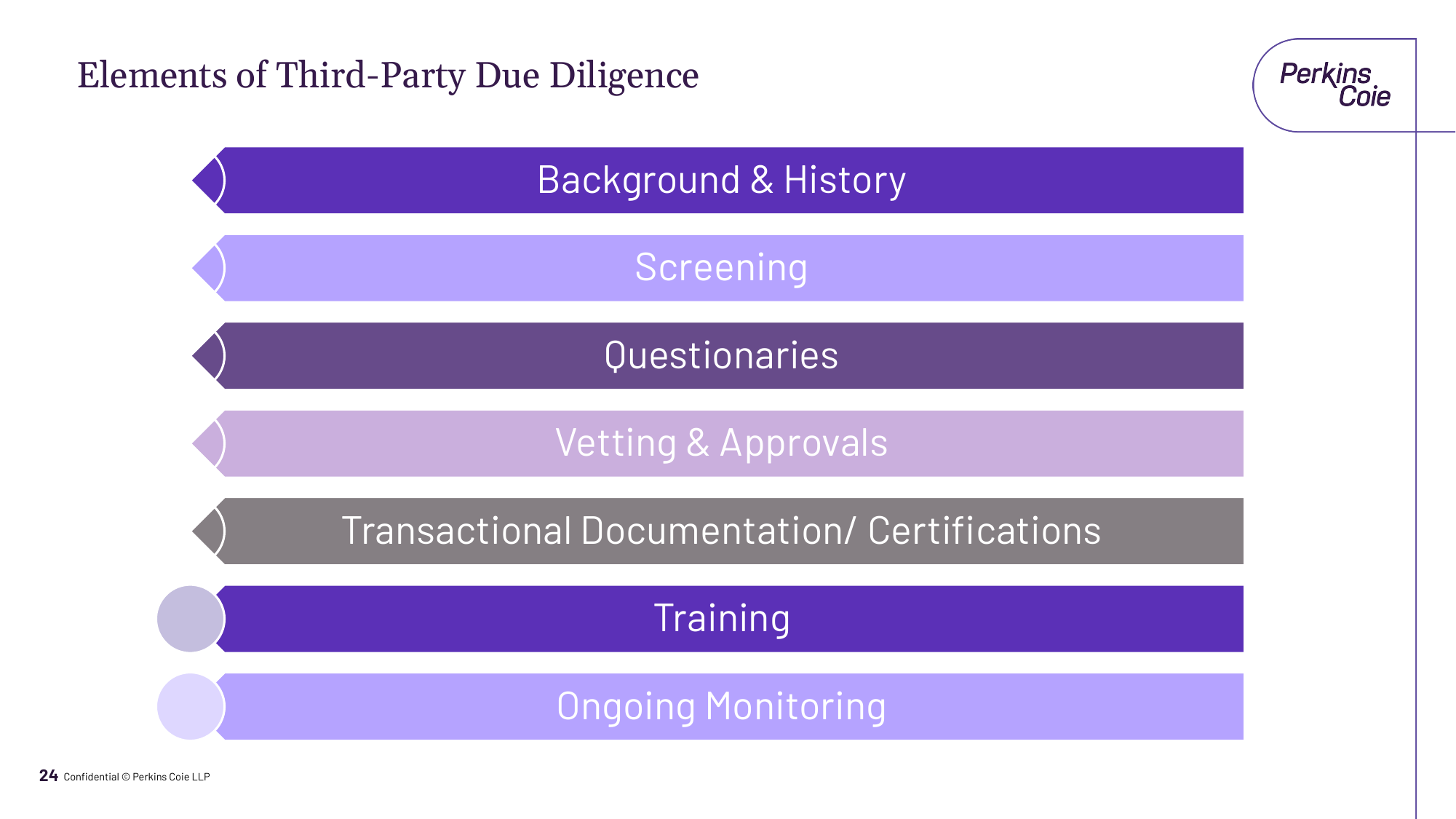

# Elements of Third-Party Due Diligence
Background & History
Screening
Questionaries
Vetting & Approvals
Transactional Documentation/ Certifications
Training
Ongoing Monitoring
24